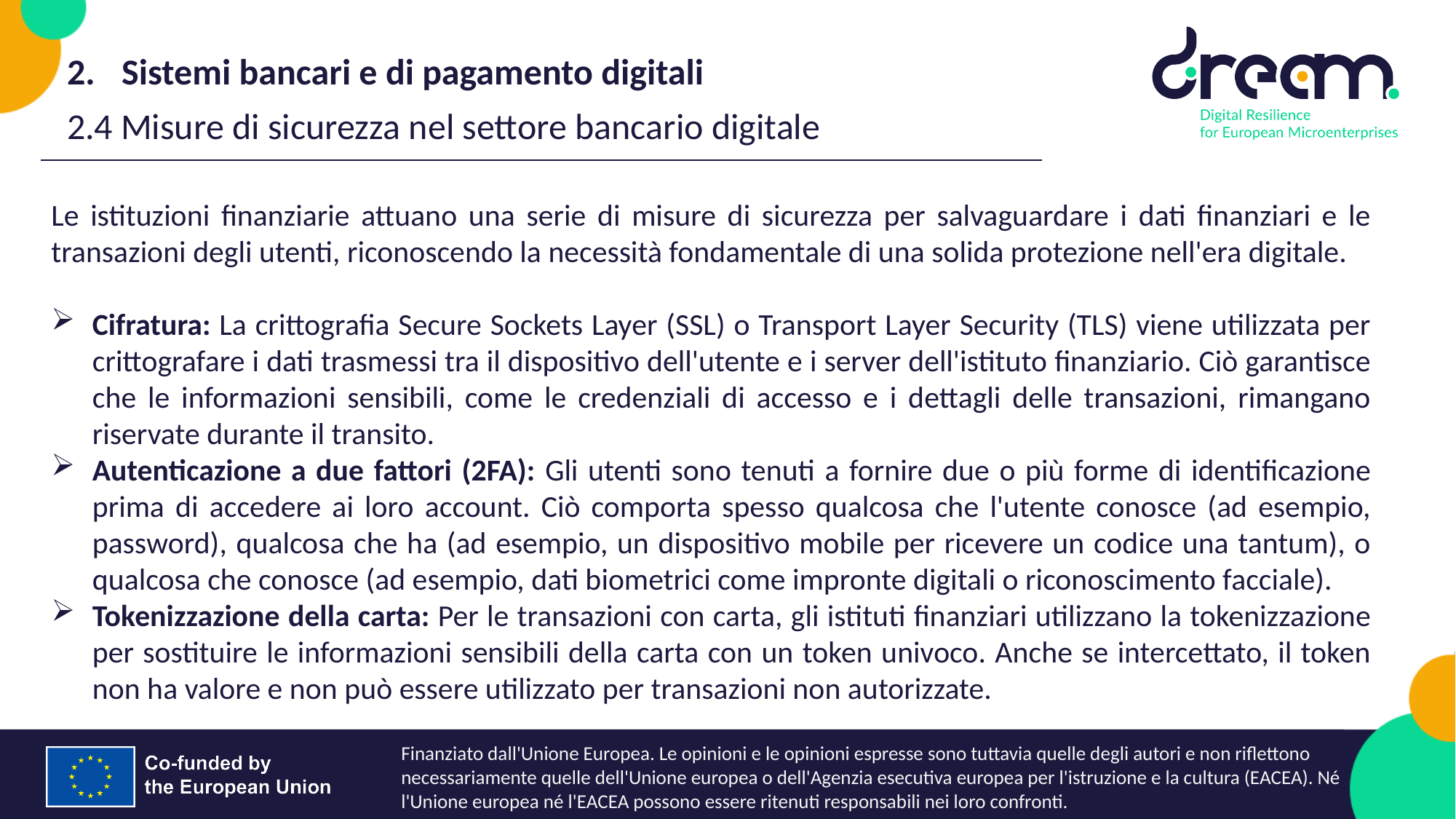

Sistemi bancari e di pagamento digitali
2.4 Misure di sicurezza nel settore bancario digitale

Le istituzioni finanziarie attuano una serie di misure di sicurezza per salvaguardare i dati finanziari e le transazioni degli utenti, riconoscendo la necessità fondamentale di una solida protezione nell'era digitale.

Cifratura: La crittografia Secure Sockets Layer (SSL) o Transport Layer Security (TLS) viene utilizzata per crittografare i dati trasmessi tra il dispositivo dell'utente e i server dell'istituto finanziario. Ciò garantisce che le informazioni sensibili, come le credenziali di accesso e i dettagli delle transazioni, rimangano riservate durante il transito.
Autenticazione a due fattori (2FA): Gli utenti sono tenuti a fornire due o più forme di identificazione prima di accedere ai loro account. Ciò comporta spesso qualcosa che l'utente conosce (ad esempio, password), qualcosa che ha (ad esempio, un dispositivo mobile per ricevere un codice una tantum), o qualcosa che conosce (ad esempio, dati biometrici come impronte digitali o riconoscimento facciale).
Tokenizzazione della carta: Per le transazioni con carta, gli istituti finanziari utilizzano la tokenizzazione per sostituire le informazioni sensibili della carta con un token univoco. Anche se intercettato, il token non ha valore e non può essere utilizzato per transazioni non autorizzate.